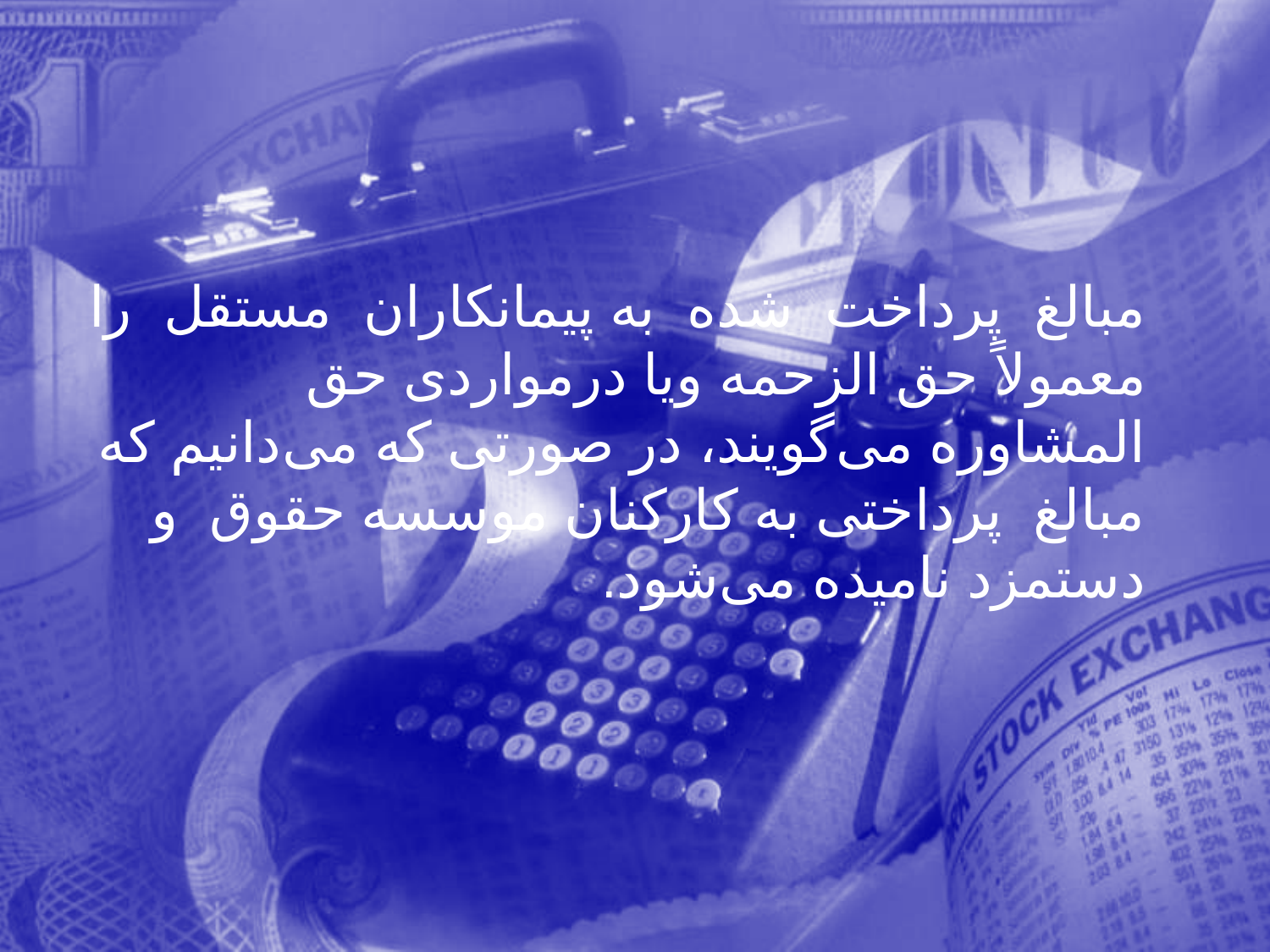

مبالغ  پرداخت  شده  به پيمانكاران  مستقل  را معمولاً حق الزحمه ويا درمواردی حق المشاوره می‌گويند، در صورتی كه می‌دانيم كه مبالغ  پرداختی به كاركنان موسسه حقوق  و دستمزد ناميده می‌شود.
102